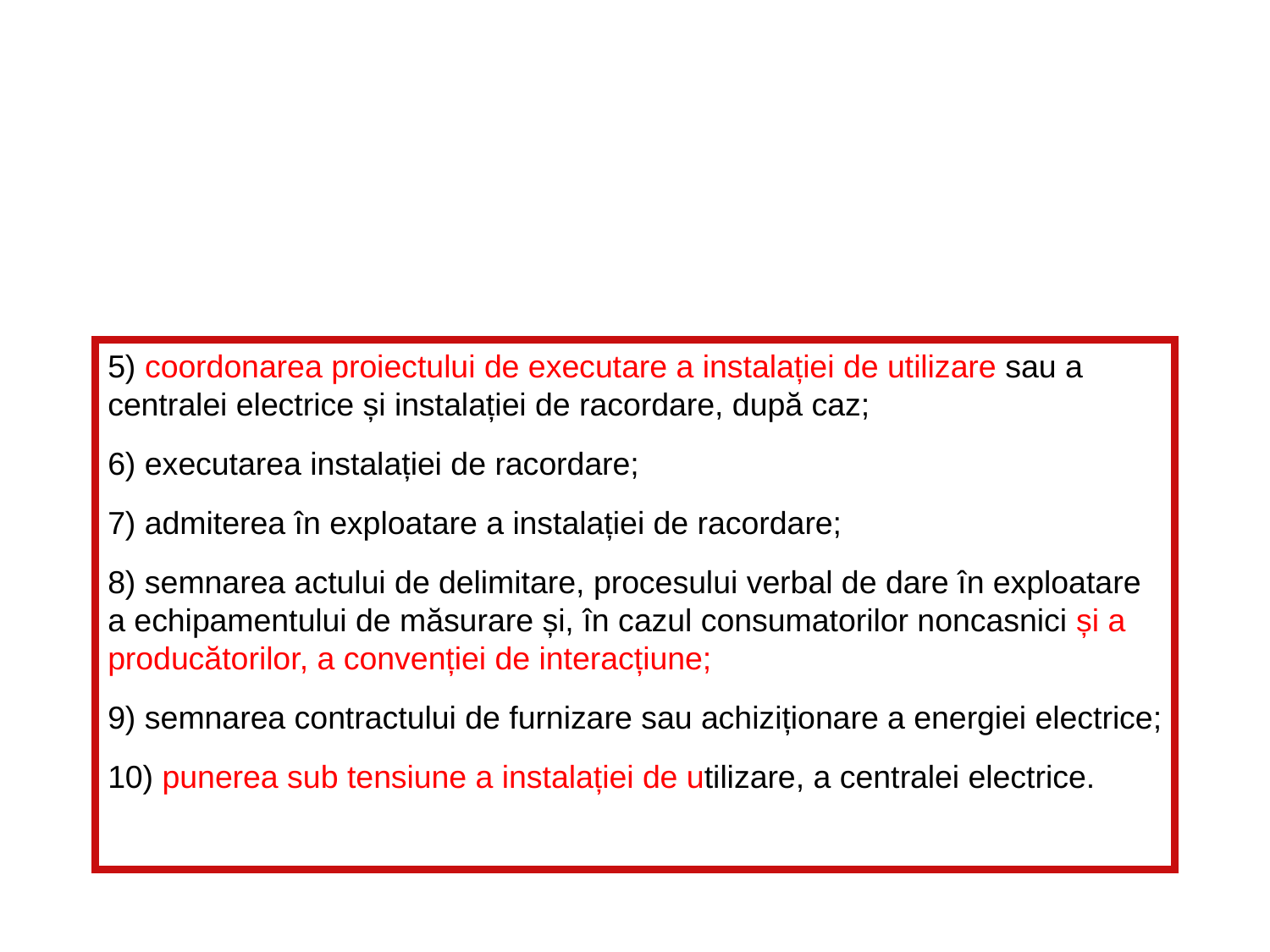

#
5) coordonarea proiectului de executare a instalației de utilizare sau a centralei electrice și instalației de racordare, după caz;
6) executarea instalației de racordare;
7) admiterea în exploatare a instalației de racordare;
8) semnarea actului de delimitare, procesului verbal de dare în exploatare a echipamentului de măsurare și, în cazul consumatorilor noncasnici și a producătorilor, a convenției de interacțiune;
9) semnarea contractului de furnizare sau achiziționare a energiei electrice;
10) punerea sub tensiune a instalației de utilizare, a centralei electrice.